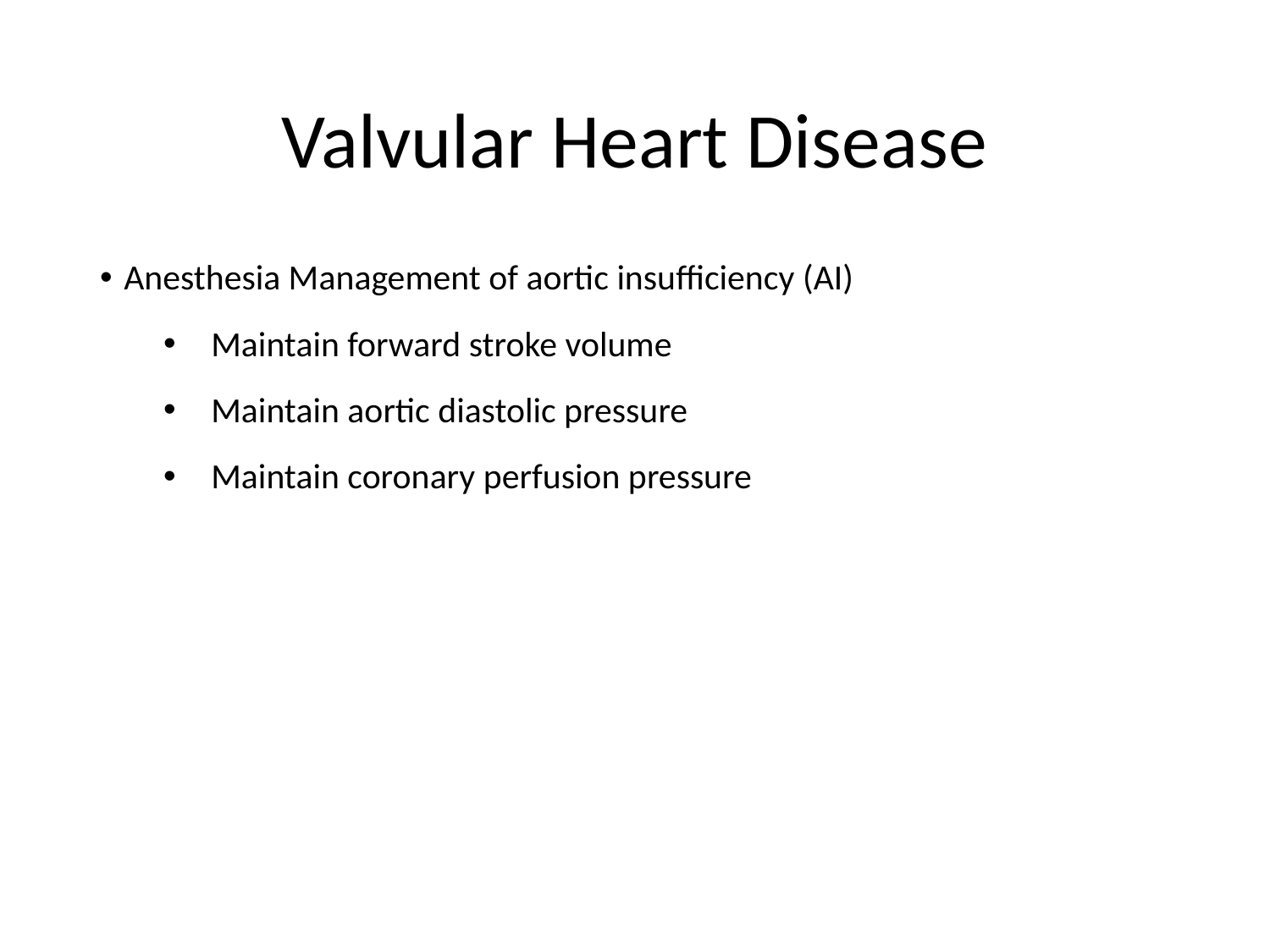

# Valvular Heart Disease
Anesthesia Management of aortic insufficiency (AI)
Maintain forward stroke volume
Maintain aortic diastolic pressure
Maintain coronary perfusion pressure